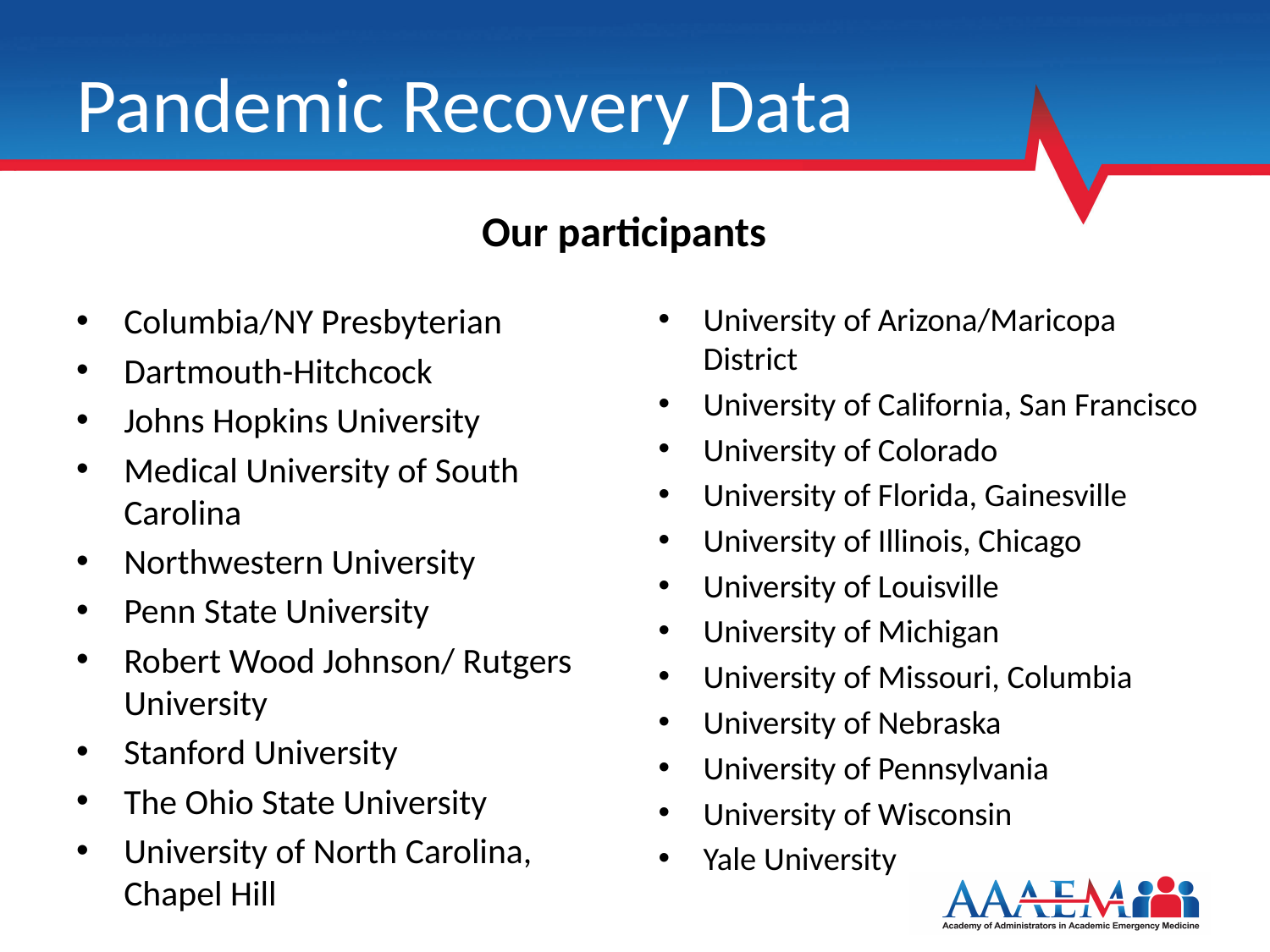

# Pandemic Recovery Data
Our participants
Columbia/NY Presbyterian
Dartmouth-Hitchcock
Johns Hopkins University
Medical University of South Carolina
Northwestern University
Penn State University
Robert Wood Johnson/ Rutgers University
Stanford University
The Ohio State University
University of North Carolina, Chapel Hill

University of Arizona/Maricopa District
University of California, San Francisco
University of Colorado
University of Florida, Gainesville
University of Illinois, Chicago
University of Louisville
University of Michigan
University of Missouri, Columbia
University of Nebraska
University of Pennsylvania
University of Wisconsin
Yale University